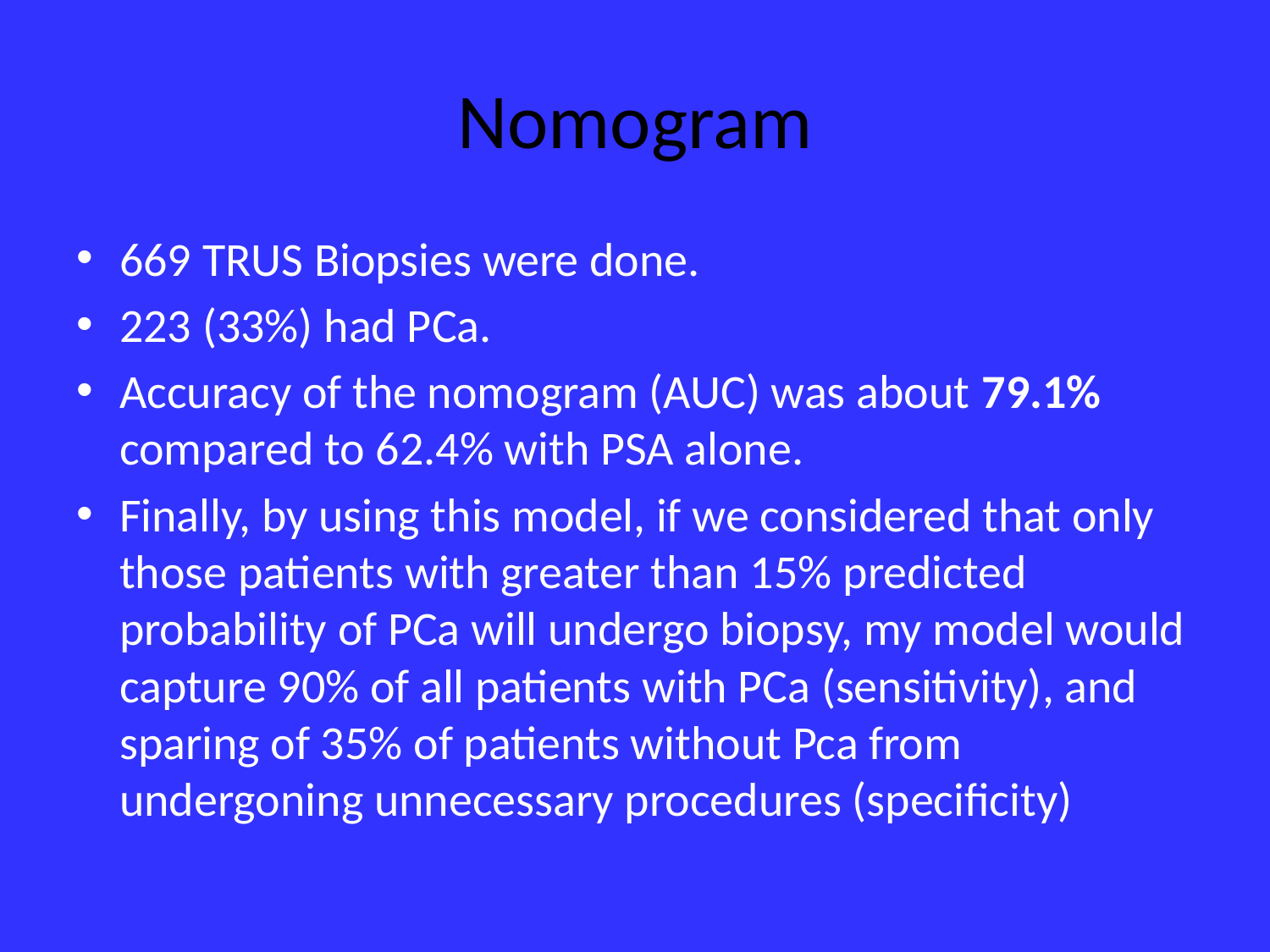

# Nomogram
669 TRUS Biopsies were done.
223 (33%) had PCa.
Accuracy of the nomogram (AUC) was about 79.1% compared to 62.4% with PSA alone.
Finally, by using this model, if we considered that only those patients with greater than 15% predicted probability of PCa will undergo biopsy, my model would capture 90% of all patients with PCa (sensitivity), and sparing of 35% of patients without Pca from undergoning unnecessary procedures (specificity)